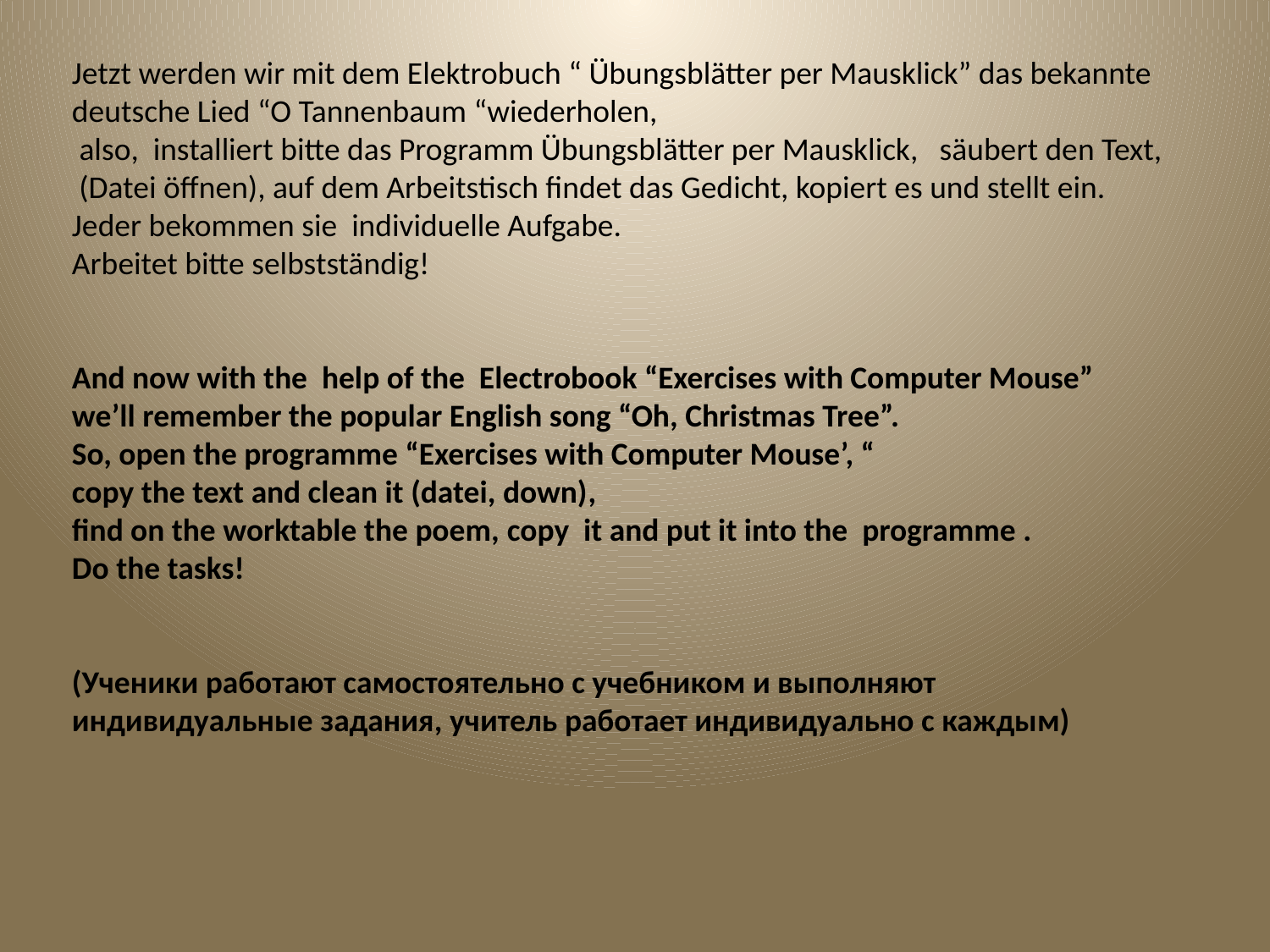

Jetzt werden wir mit dem Elektrobuch “ Übungsblätter per Mausklick” das bekannte deutsche Lied “O Tannenbaum “wiederholen,
 also,  installiert bitte das Programm Übungsblätter per Mausklick,   säubert den Text,  (Datei öffnen), auf dem Arbeitstisch findet das Gedicht, kopiert es und stellt ein. Jeder bekommen sie  individuelle Aufgabe.
Arbeitet bitte selbstständig!

And now with the  help of the  Electrobook “Exercises with Computer Mouse”    we’ll remember the popular English song “Oh, Christmas Tree”.
So, open the programme “Exercises with Computer Mouse’, “
copy the text and clean it (datei, down),
find on the worktable the poem, copy  it and put it into the  programme .
Do the tasks!

(Ученики работают самостоятельно с учебником и выполняют индивидуальные задания, учитель работает индивидуально с каждым)